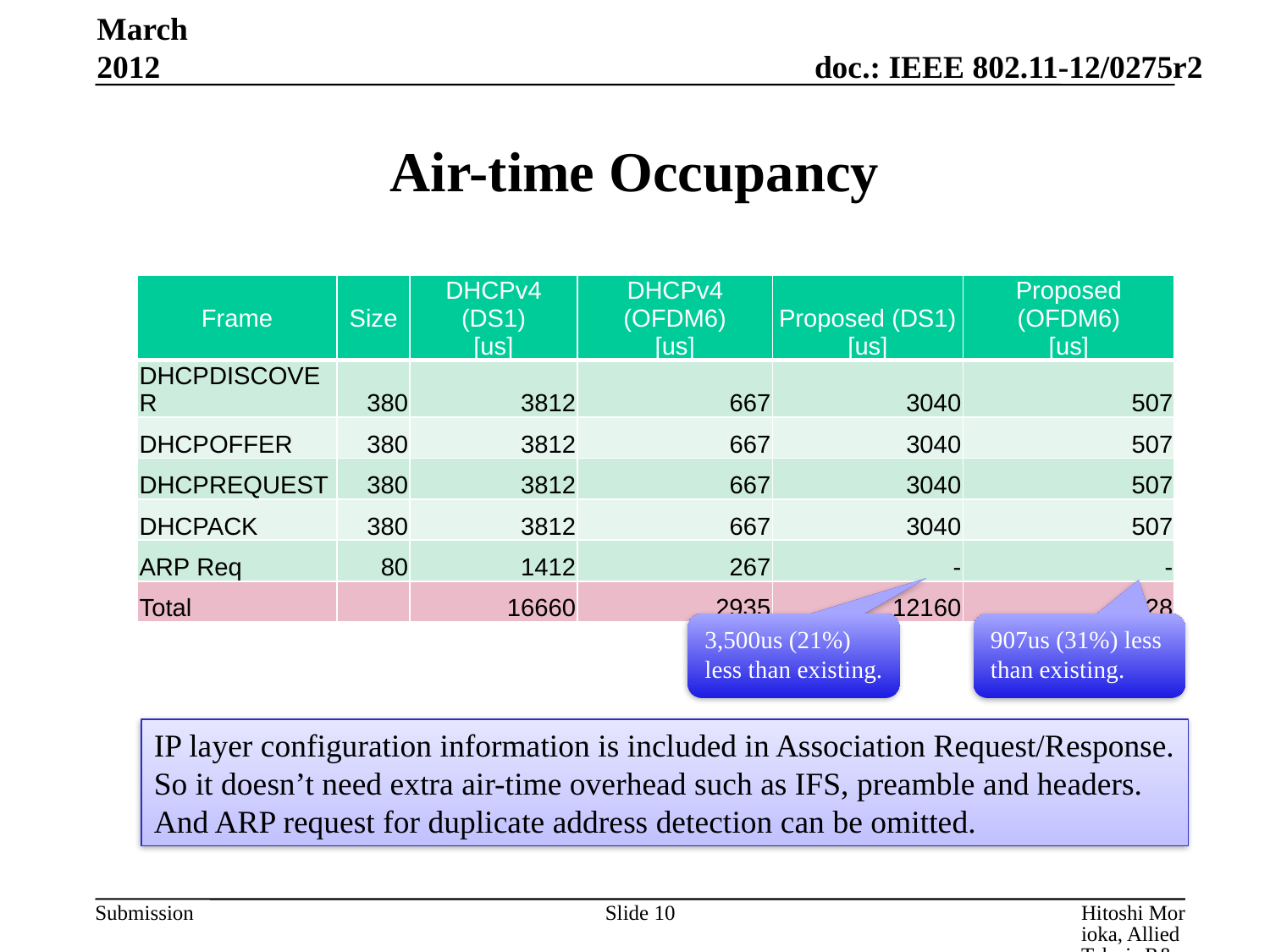

March 2012
# Air-time Occupancy
| Frame | Size | DHCPv4 (DS1) [us] | DHCPv4 (OFDM6) [us] | Proposed (DS1) [us] | Proposed (OFDM6) [us] |
| --- | --- | --- | --- | --- | --- |
| DHCPDISCOVER | 380 | 3812 | 667 | 3040 | 507 |
| DHCPOFFER | 380 | 3812 | 667 | 3040 | 507 |
| DHCPREQUEST | 380 | 3812 | 667 | 3040 | 507 |
| DHCPACK | 380 | 3812 | 667 | 3040 | 507 |
| ARP Req | 80 | 1412 | 267 | - | - |
| Total |  | 16660 | 2935 | 12160 | 2028 |
3,500us (21%) less than existing.
907us (31%) less than existing.
IP layer configuration information is included in Association Request/Response.
So it doesn’t need extra air-time overhead such as IFS, preamble and headers.
And ARP request for duplicate address detection can be omitted.
Slide 10
Hitoshi Morioka, Allied Telesis R&D Center